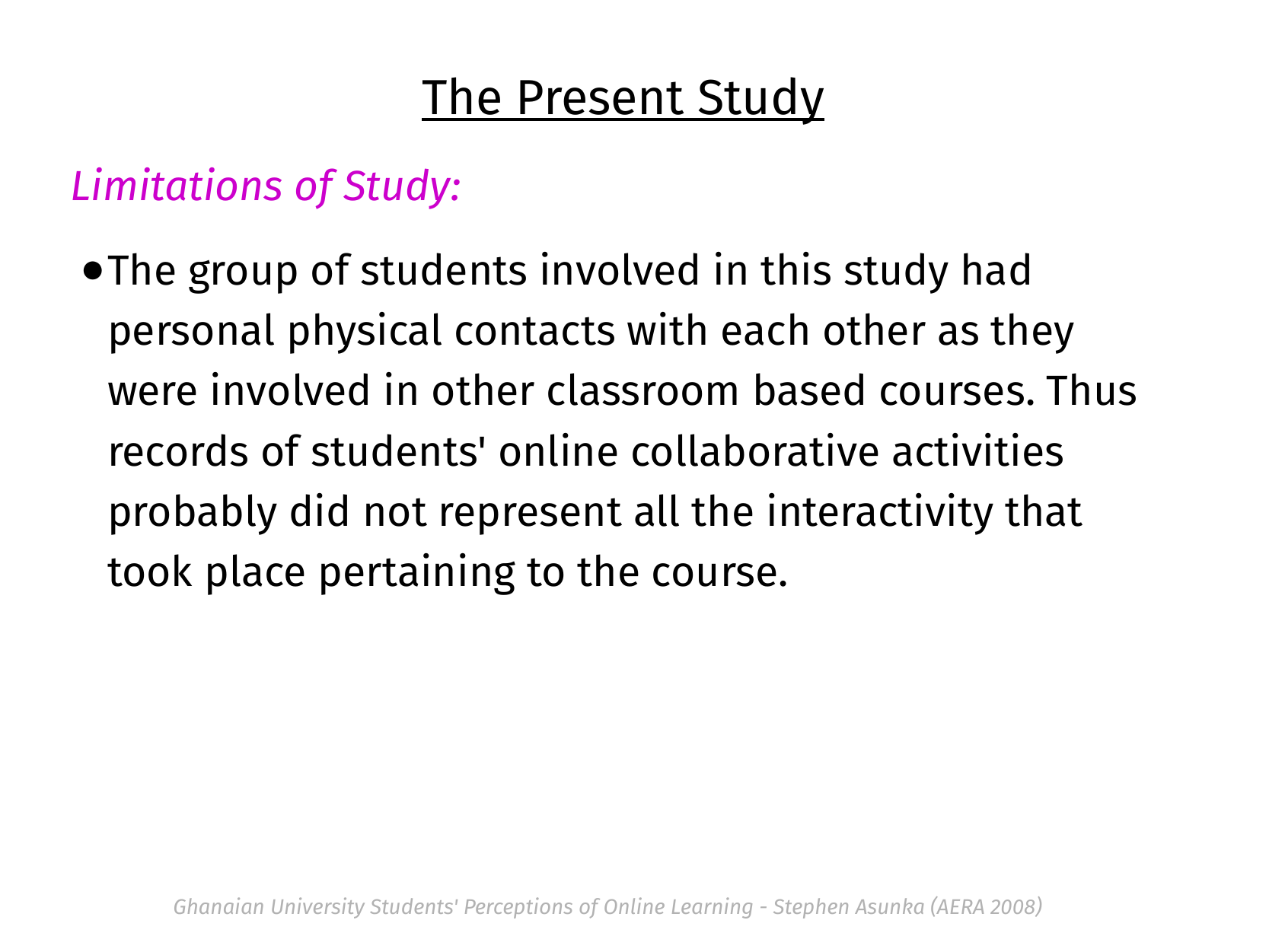

The Present Study
Limitations of Study:
The group of students involved in this study had personal physical contacts with each other as they were involved in other classroom based courses. Thus records of students' online collaborative activities probably did not represent all the interactivity that took place pertaining to the course.
Ghanaian University Students' Perceptions of Online Learning - Stephen Asunka (AERA 2008)